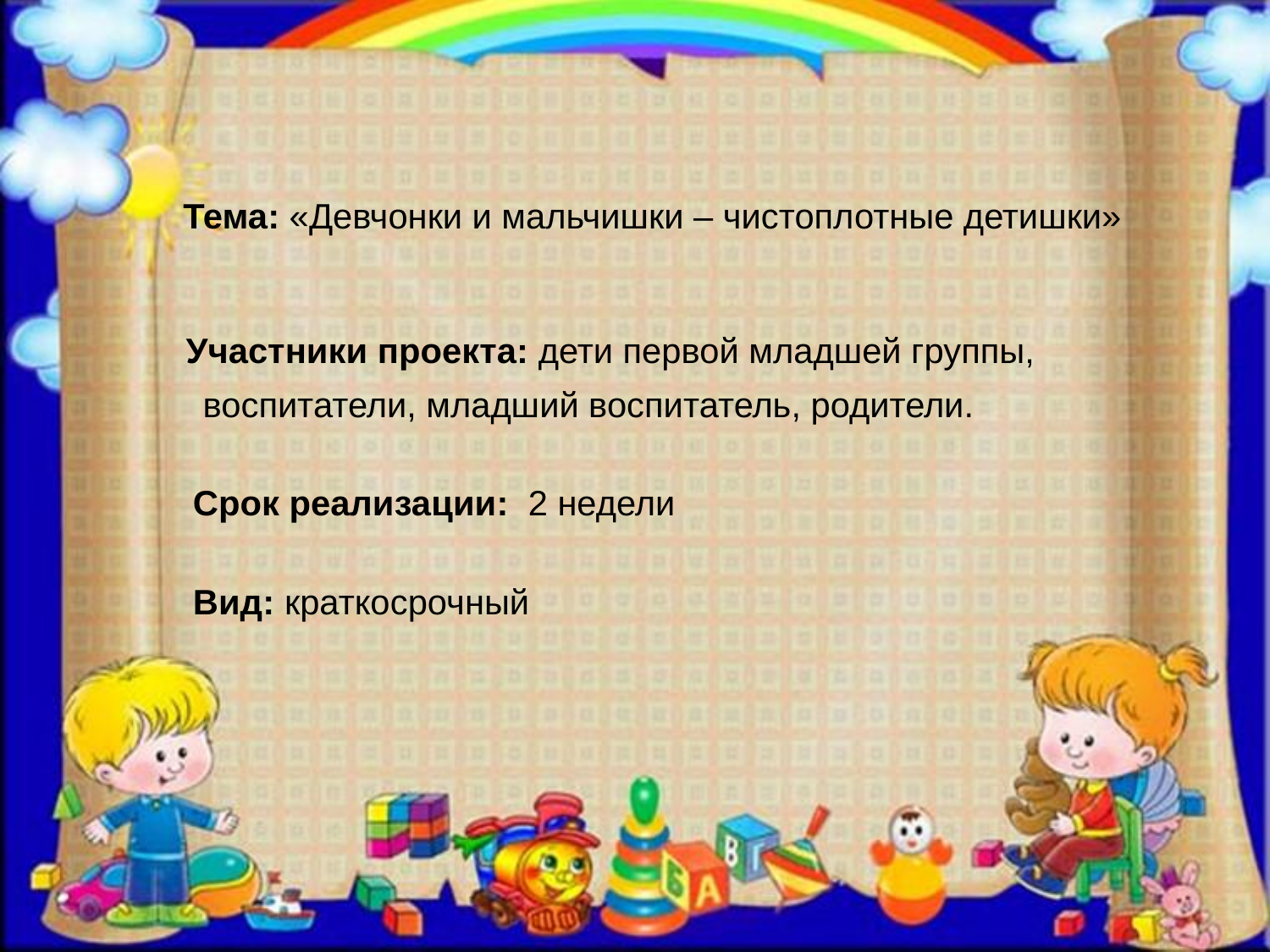

# Тема: «Девчонки и мальчишки – чистоплотные детишки»

       Участники проекта: дети первой младшей группы,
             воспитатели, младший воспитатель, родители.

            Срок реализации:  2 недели

            Вид: краткосрочный